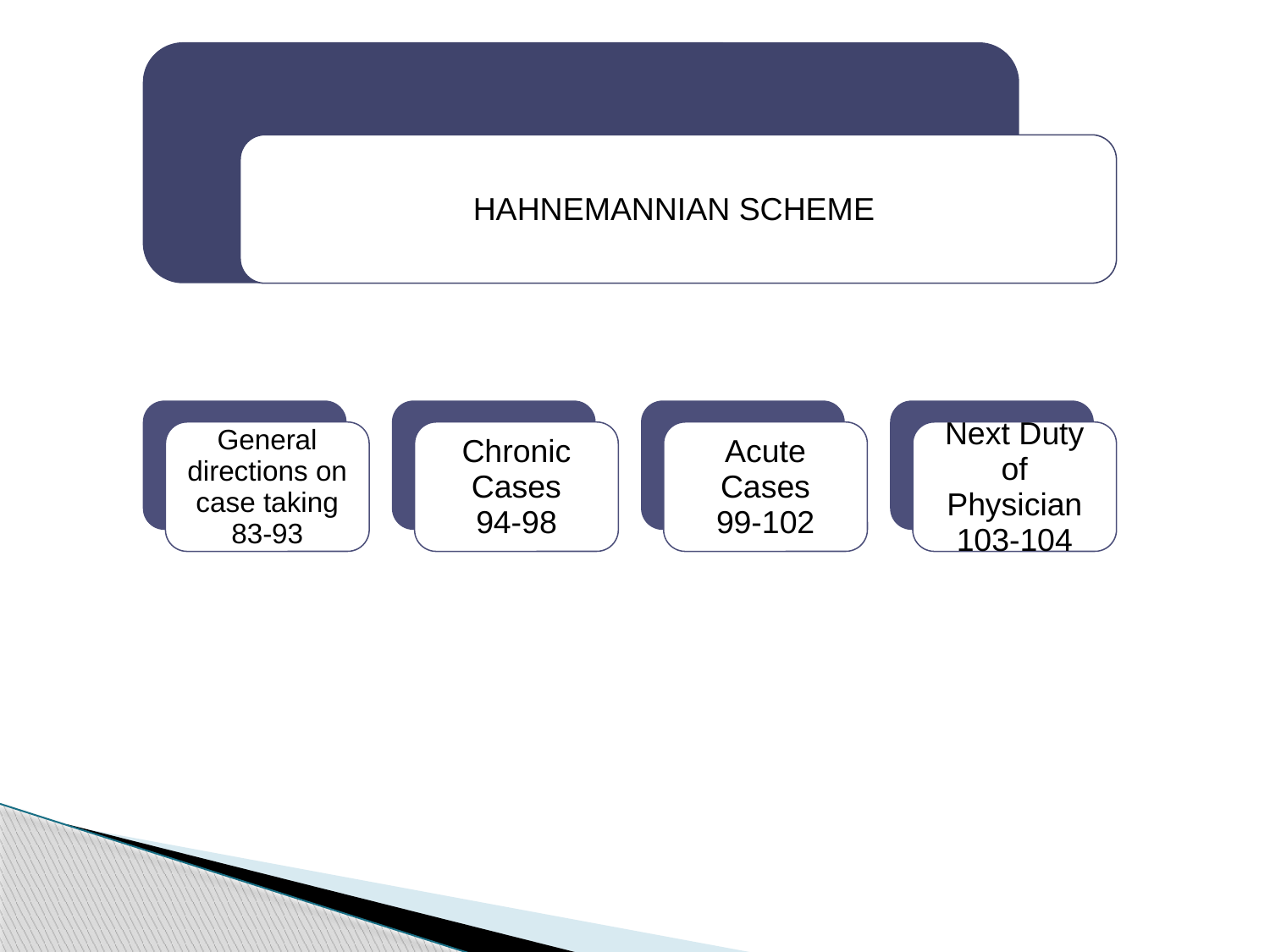

HAHNEMANNIAN SCHEME
General directions on case taking
83-93
Chronic Cases
94-98
Acute Cases
99-102
Next Duty of Physician
103-104